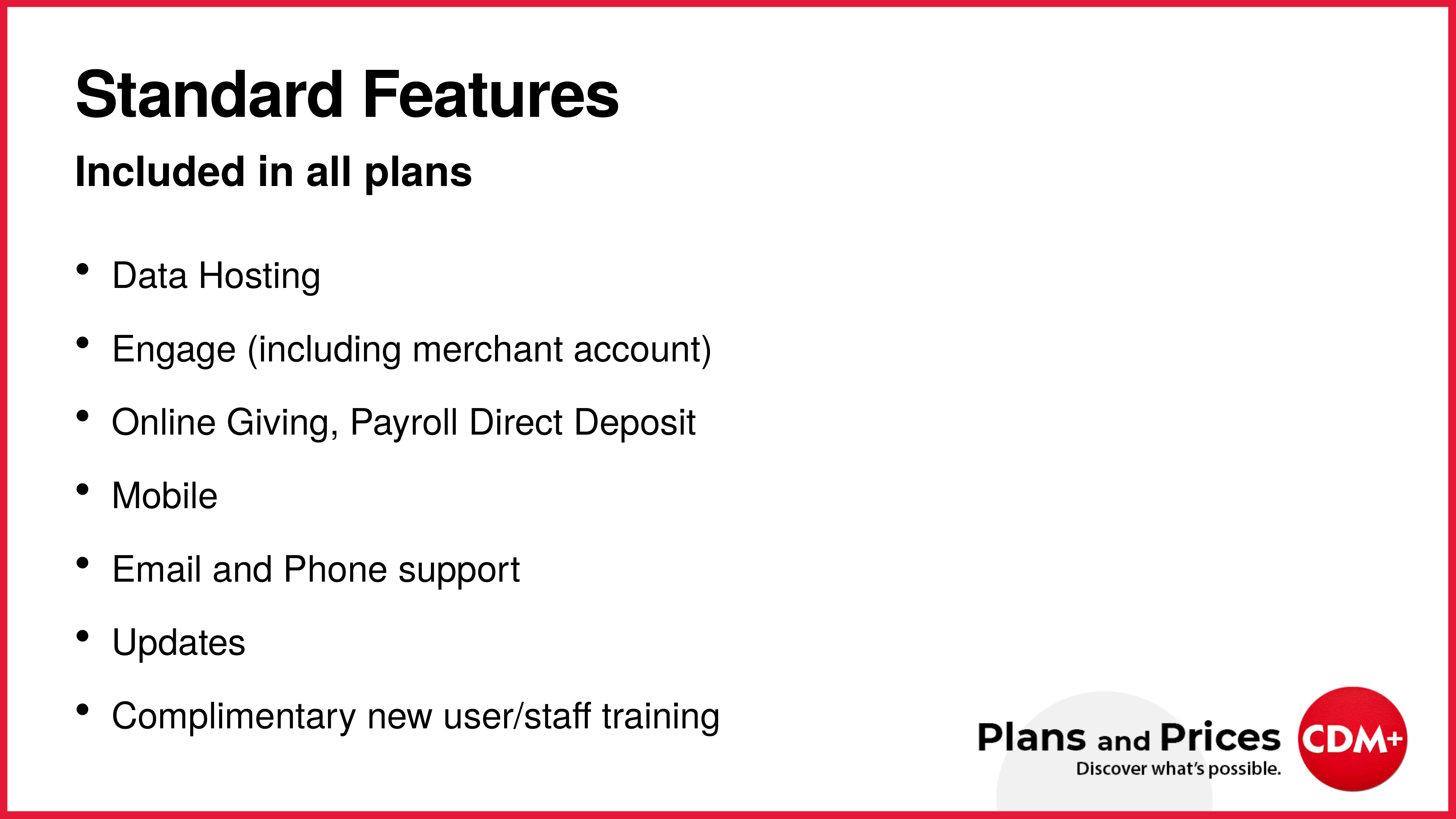

# Standard Features
Included in all plans
Data Hosting
Engage (including merchant account)
Online Giving, Payroll Direct Deposit
Mobile
Email and Phone support
Updates
Complimentary new user/staff training